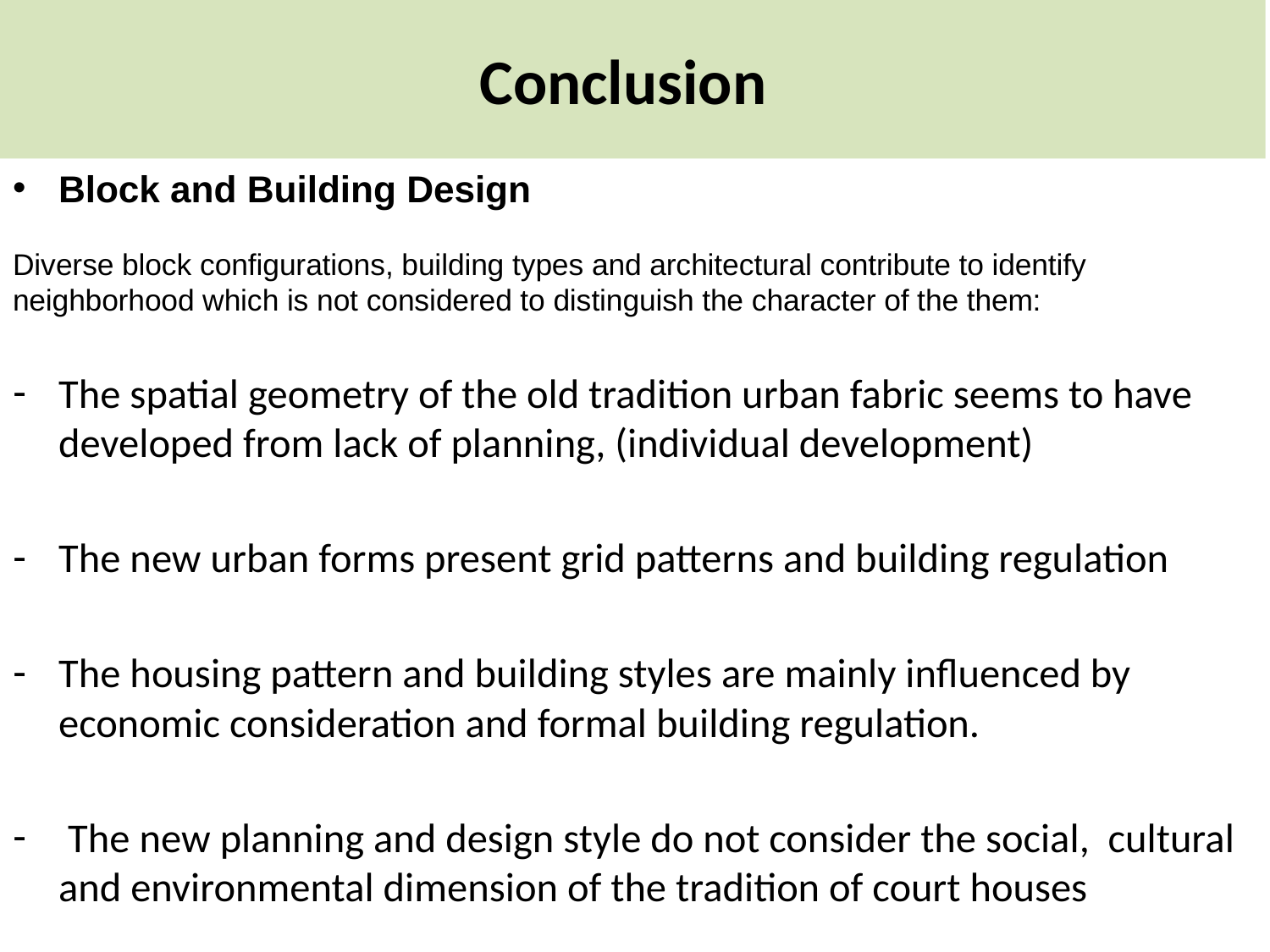

# Conclusion
Block and Building Design

Diverse block configurations, building types and architectural contribute to identify neighborhood which is not considered to distinguish the character of the them:

The spatial geometry of the old tradition urban fabric seems to have developed from lack of planning, (individual development)

The new urban forms present grid patterns and building regulation

The housing pattern and building styles are mainly influenced by economic consideration and formal building regulation.

 The new planning and design style do not consider the social,  cultural  and environmental dimension of the tradition of court houses